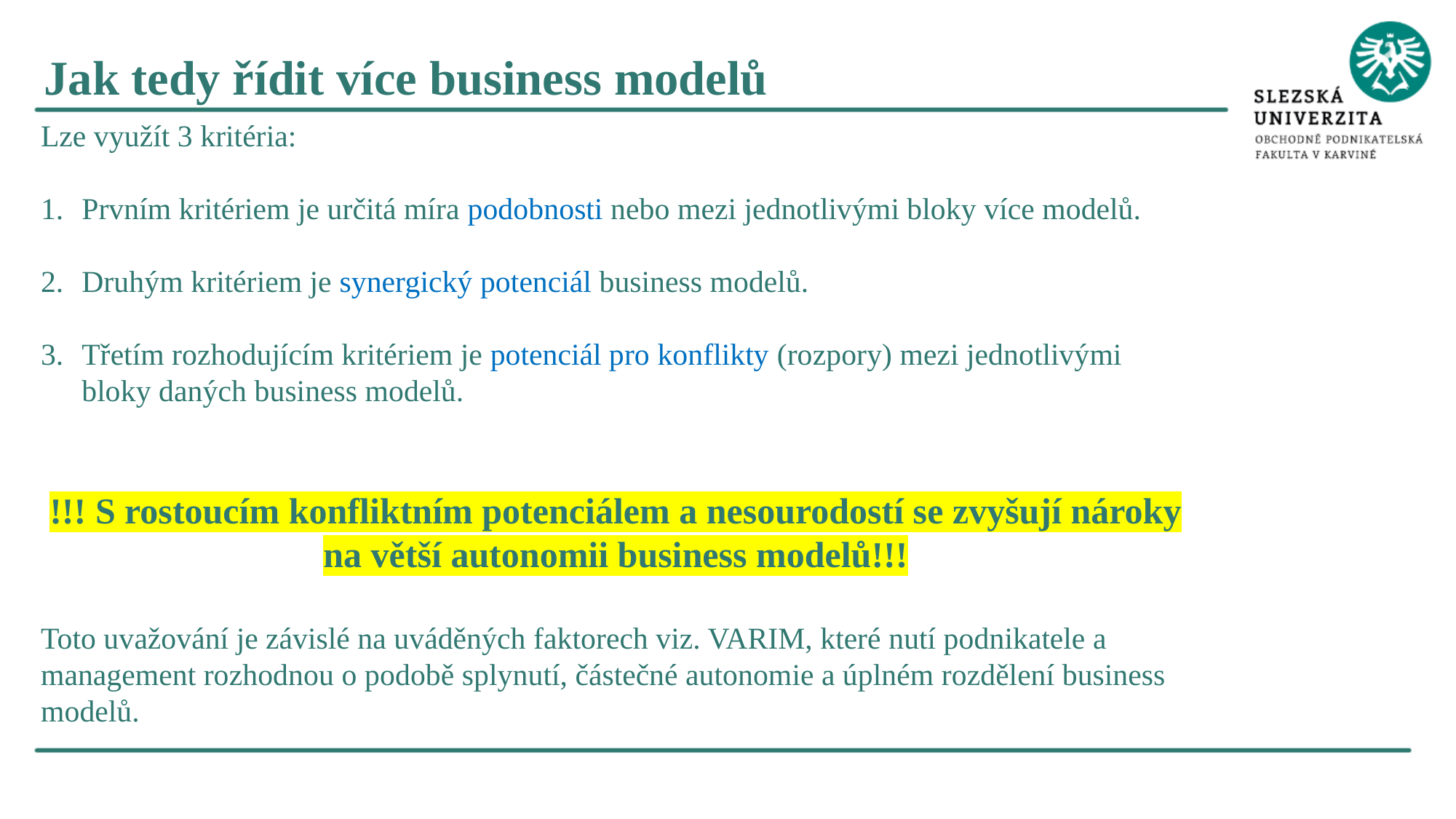

Jak tedy řídit více business modelů
Lze využít 3 kritéria:

Prvním kritériem je určitá míra podobnosti nebo mezi jednotlivými bloky více modelů.

Druhým kritériem je synergický potenciál business modelů.

Třetím rozhodujícím kritériem je potenciál pro konflikty (rozpory) mezi jednotlivými bloky daných business modelů.

!!! S rostoucím konfliktním potenciálem a nesourodostí se zvyšují nároky na větší autonomii business modelů!!!

Toto uvažování je závislé na uváděných faktorech viz. VARIM, které nutí podnikatele a management rozhodnou o podobě splynutí, částečné autonomie a úplném rozdělení business modelů.